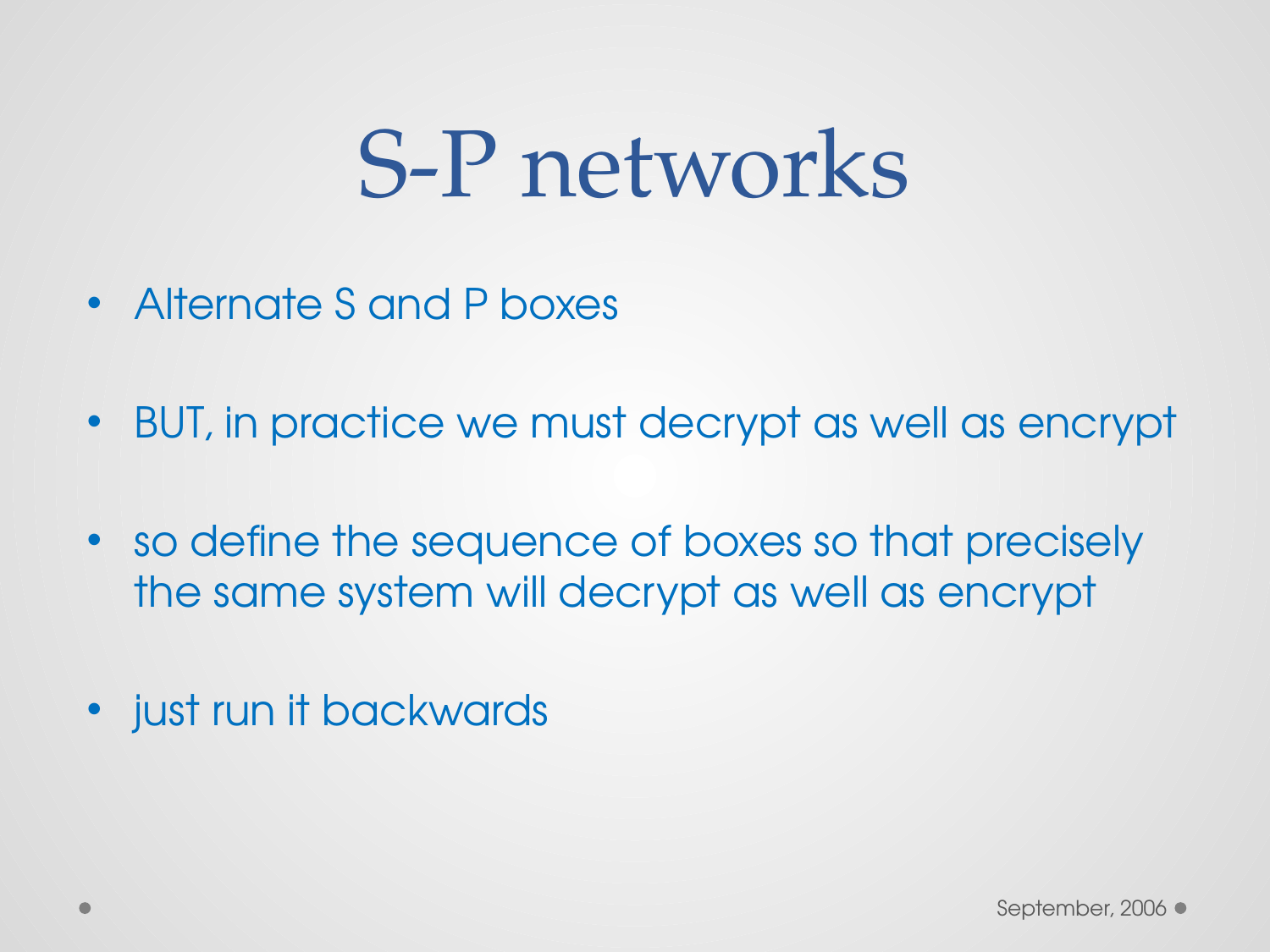

# S-P networks

Alternate S and P boxes

BUT, in practice we must decrypt as well as encrypt

so define the sequence of boxes so that precisely the same system will decrypt as well as encrypt

just run it backwards

September, 2006